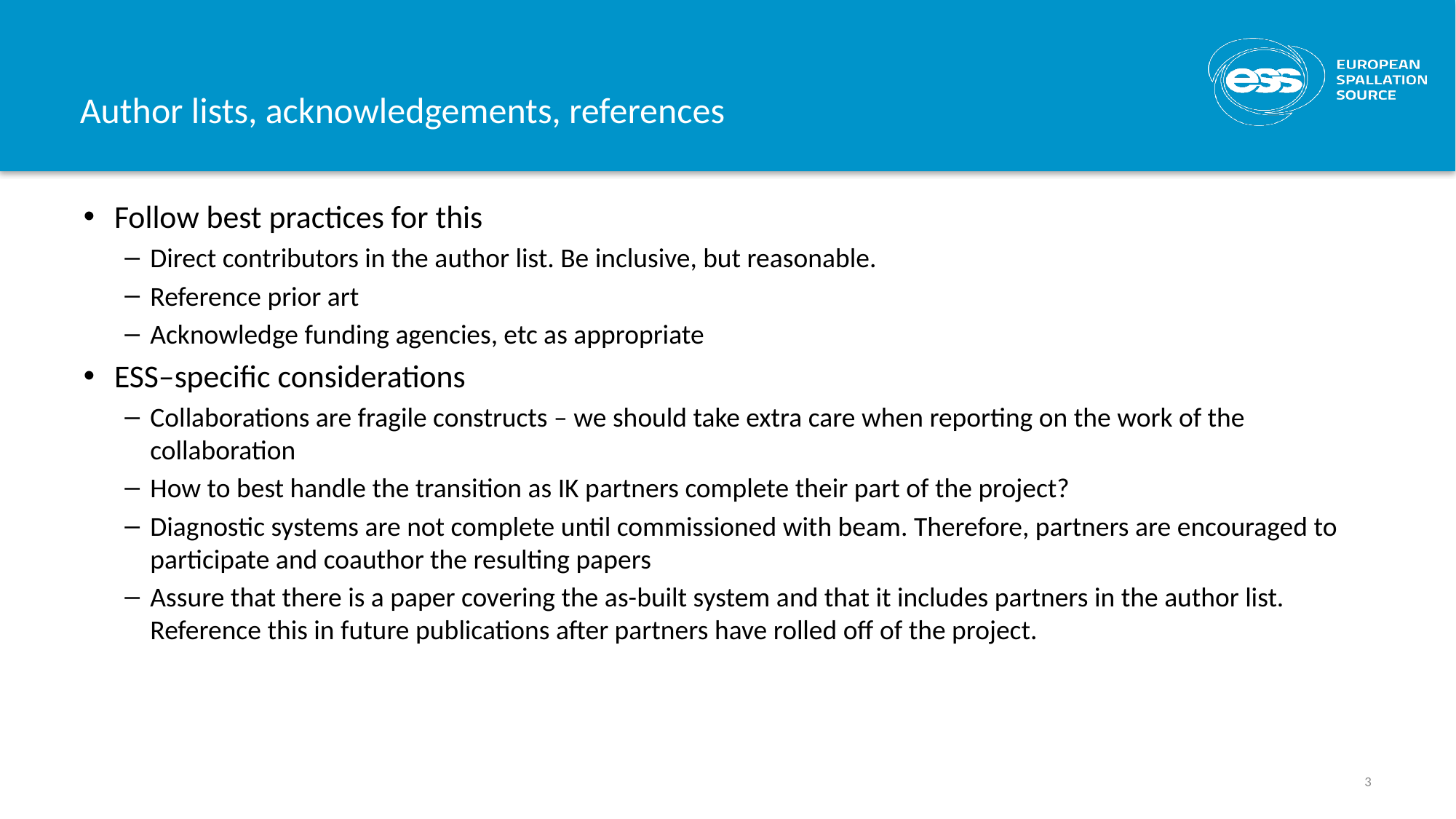

# Author lists, acknowledgements, references
Follow best practices for this
Direct contributors in the author list. Be inclusive, but reasonable.
Reference prior art
Acknowledge funding agencies, etc as appropriate
ESS–specific considerations
Collaborations are fragile constructs – we should take extra care when reporting on the work of the collaboration
How to best handle the transition as IK partners complete their part of the project?
Diagnostic systems are not complete until commissioned with beam. Therefore, partners are encouraged to participate and coauthor the resulting papers
Assure that there is a paper covering the as-built system and that it includes partners in the author list. Reference this in future publications after partners have rolled off of the project.

3